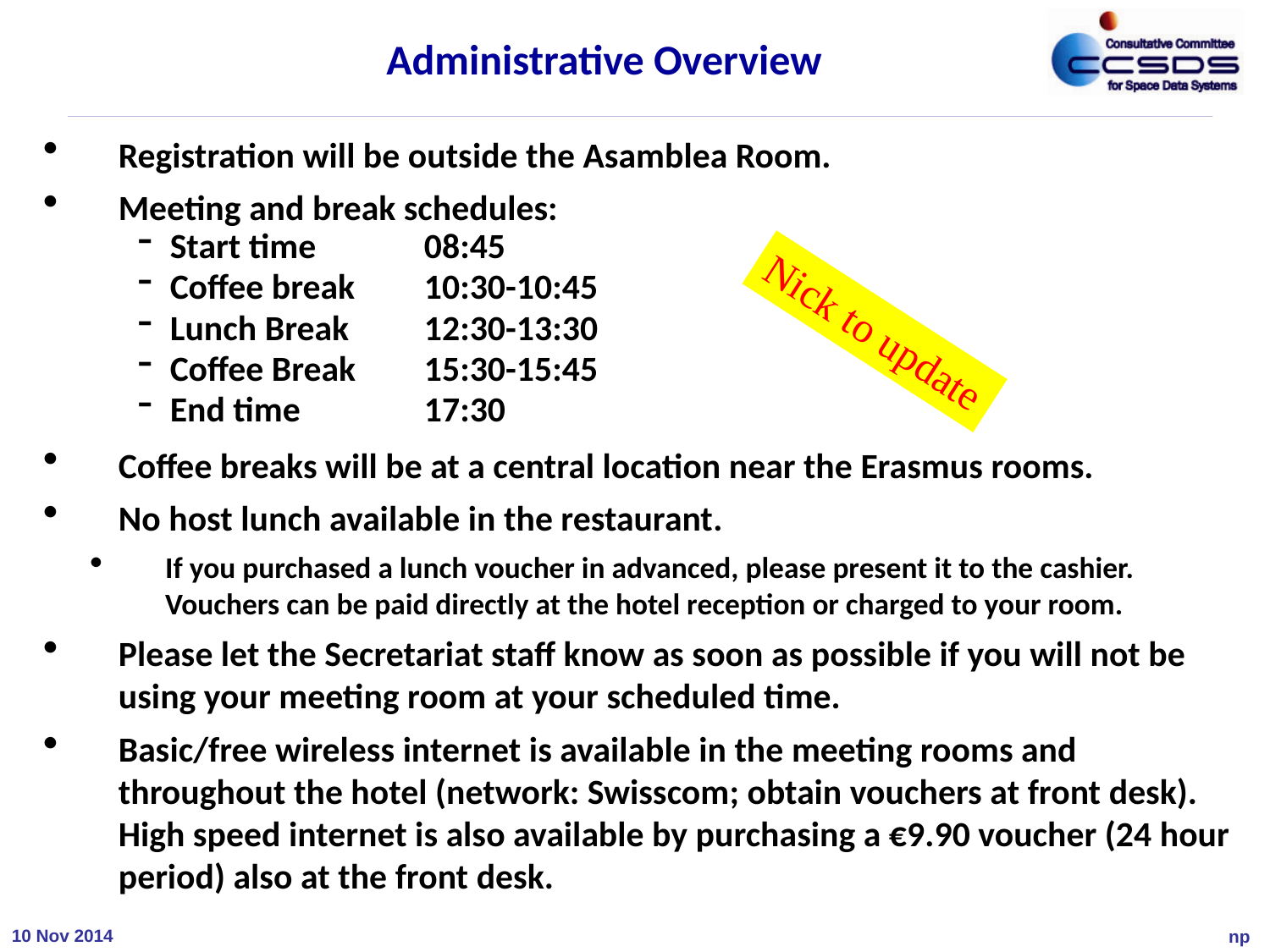

Administrative Overview
Registration will be outside the Asamblea Room.
Meeting and break schedules:
Start time          	08:45
Coffee break   	10:30-10:45
Lunch Break    	12:30-13:30
Coffee Break   	15:30-15:45
End time	17:30
Coffee breaks will be at a central location near the Erasmus rooms.
No host lunch available in the restaurant.
If you purchased a lunch voucher in advanced, please present it to the cashier. Vouchers can be paid directly at the hotel reception or charged to your room.
Please let the Secretariat staff know as soon as possible if you will not be using your meeting room at your scheduled time.
Basic/free wireless internet is available in the meeting rooms and throughout the hotel (network: Swisscom; obtain vouchers at front desk). High speed internet is also available by purchasing a €9.90 voucher (24 hour period) also at the front desk.

Nick to update